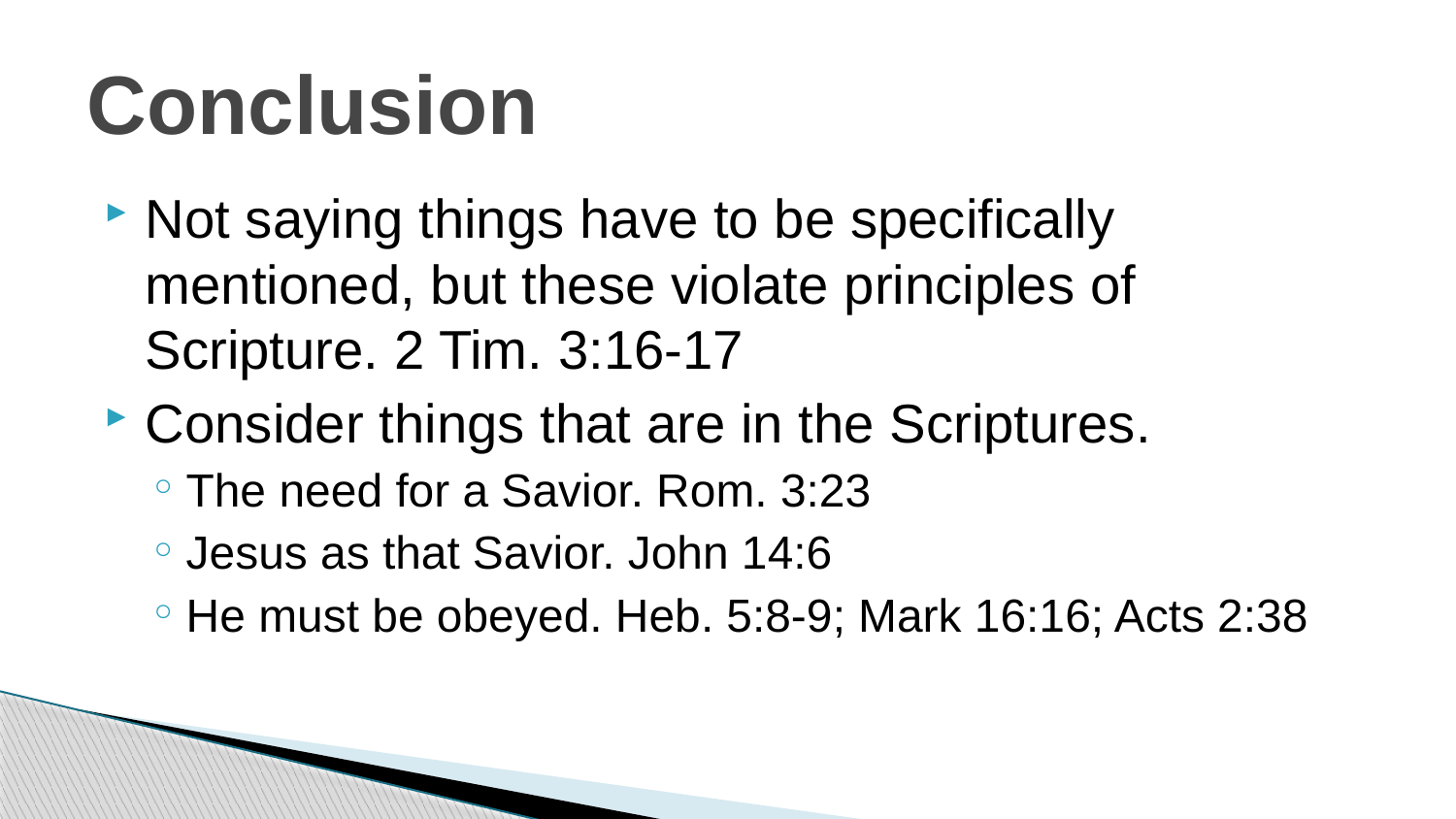

# Conclusion
Not saying things have to be specifically mentioned, but these violate principles of Scripture. 2 Tim. 3:16-17
Consider things that are in the Scriptures.
The need for a Savior. Rom. 3:23
Jesus as that Savior. John 14:6
He must be obeyed. Heb. 5:8-9; Mark 16:16; Acts 2:38